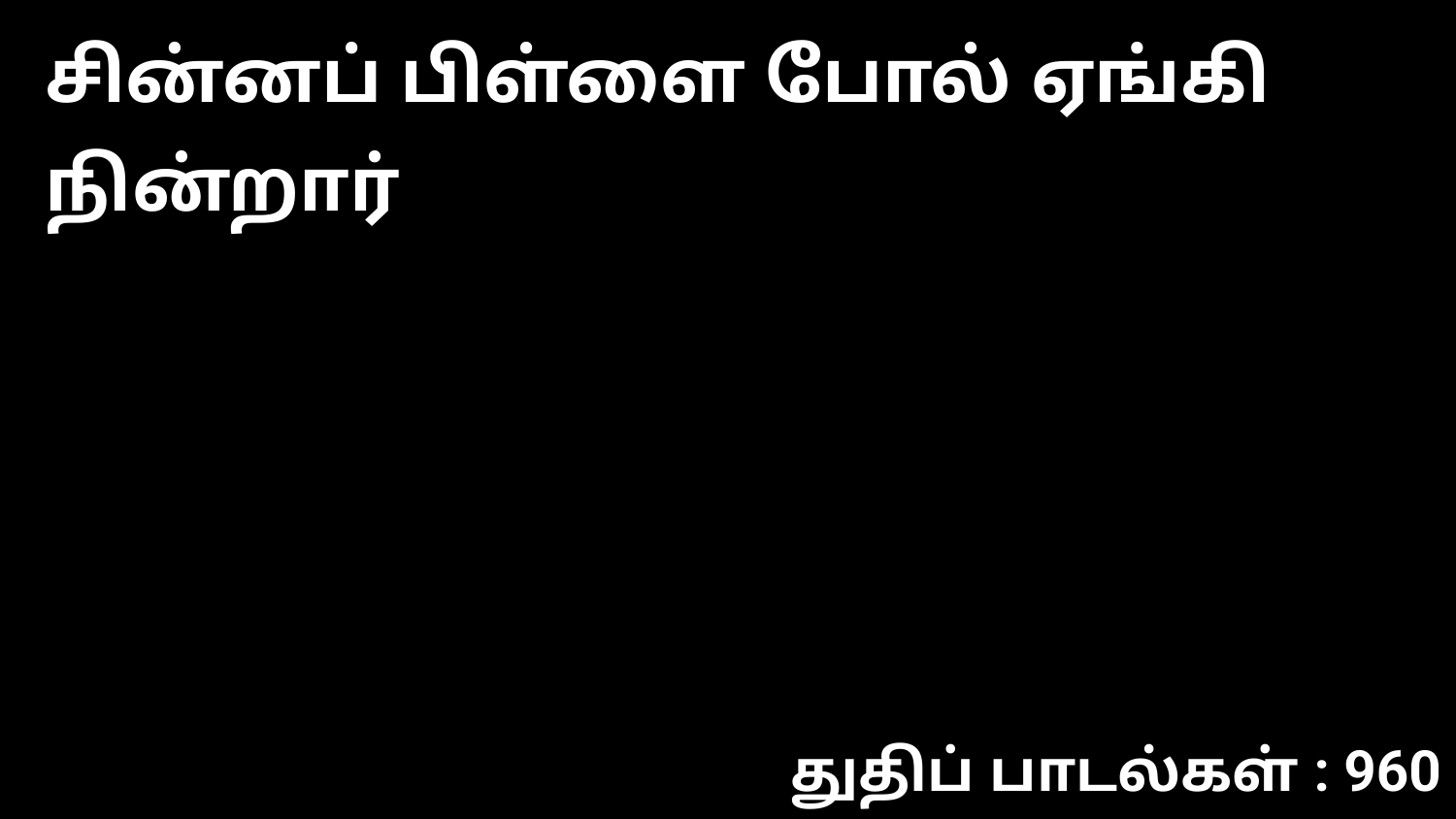

சின்னப் பிள்ளை போல் ஏங்கி நின்றார்
துதிப் பாடல்கள் : 960